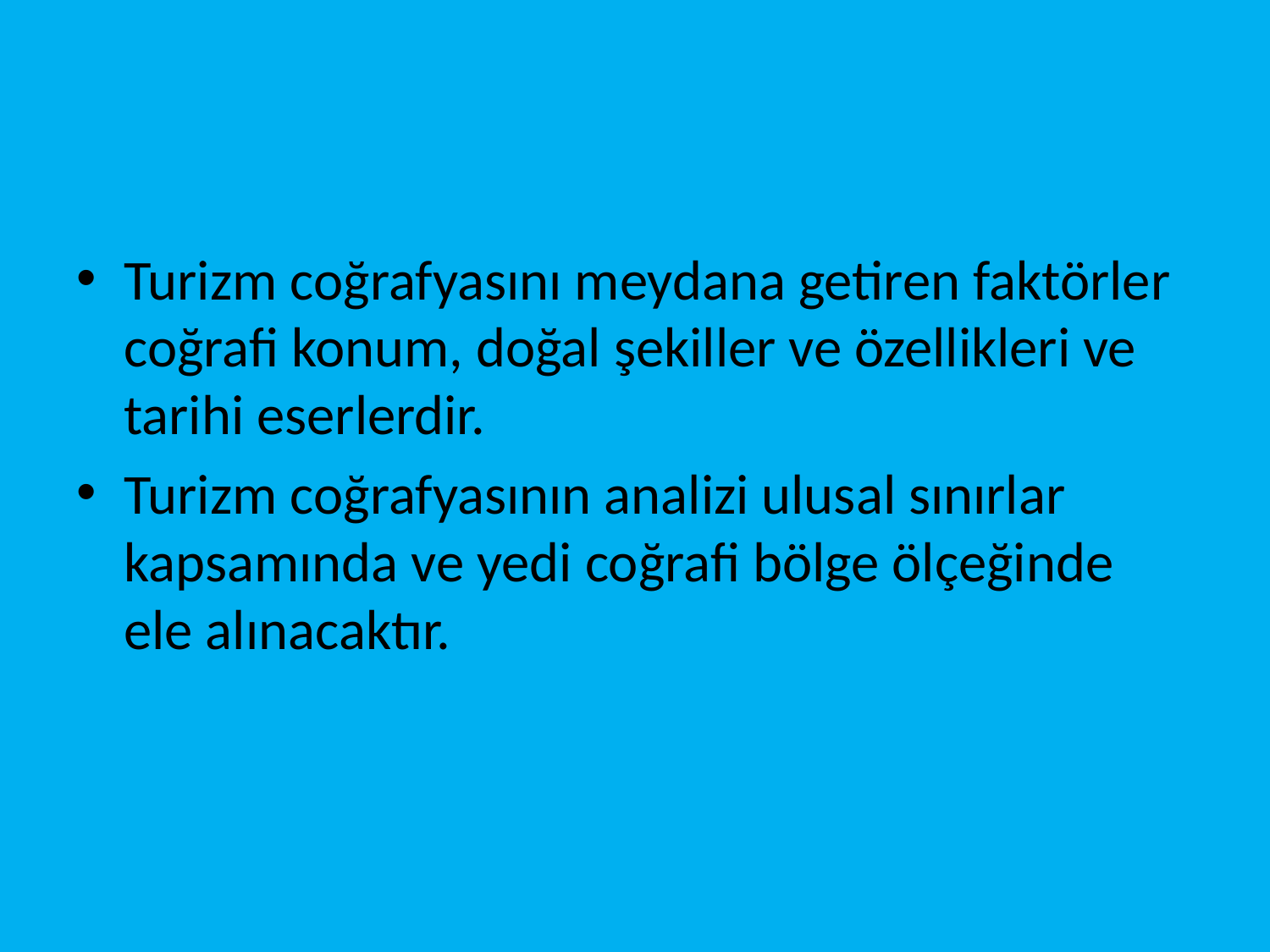

Turizm coğrafyasını meydana getiren faktörler coğrafi konum, doğal şekiller ve özellikleri ve tarihi eserlerdir.
Turizm coğrafyasının analizi ulusal sınırlar kapsamında ve yedi coğrafi bölge ölçeğinde ele alınacaktır.
#